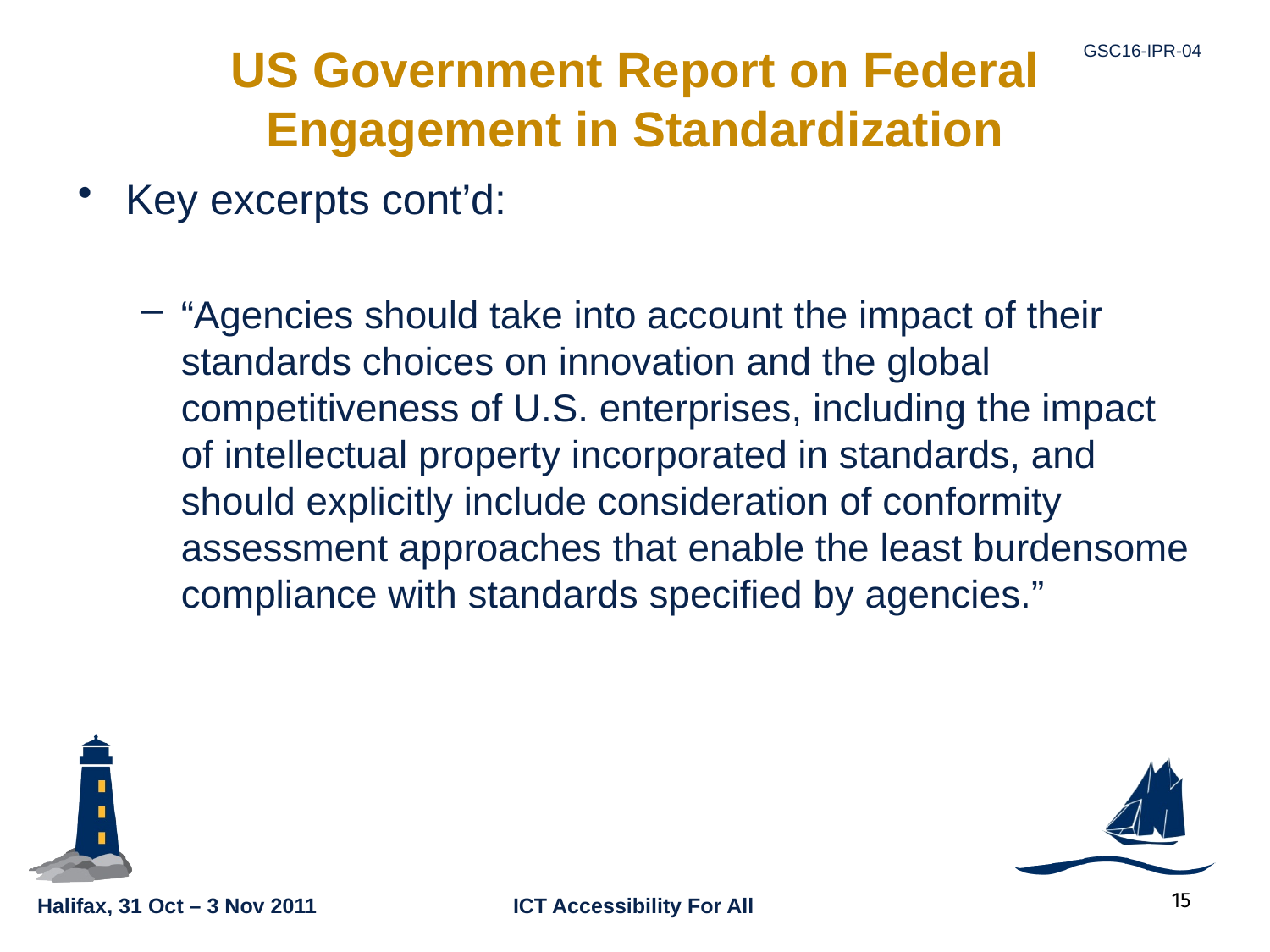

GSC16-IPR-04
# US Government Report on Federal Engagement in Standardization
Key excerpts cont’d:

“Agencies should take into account the impact of their standards choices on innovation and the global competitiveness of U.S. enterprises, including the impact of intellectual property incorporated in standards, and should explicitly include consideration of conformity assessment approaches that enable the least burdensome compliance with standards specified by agencies.”
15